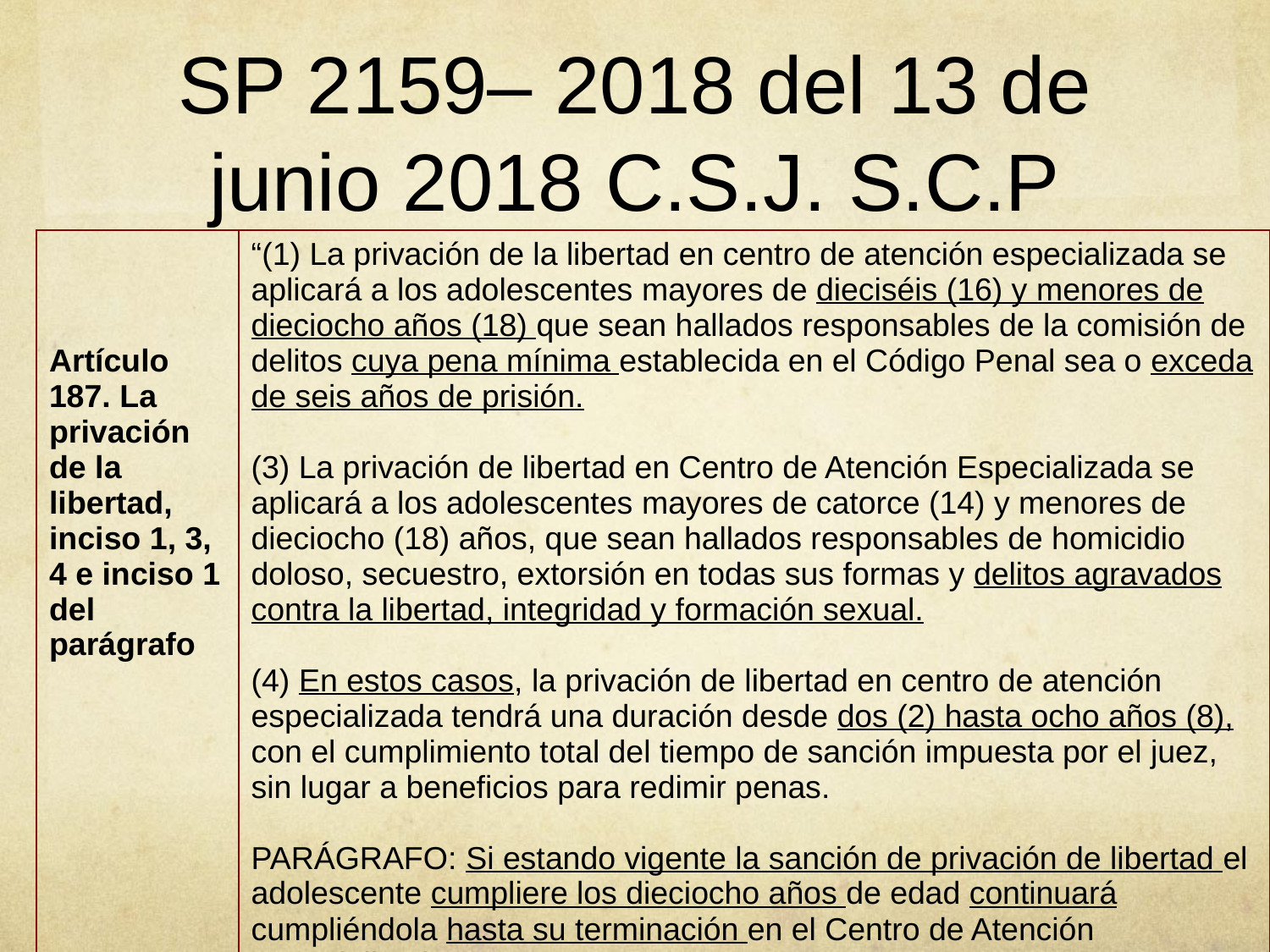

# SP 2159– 2018 del 13 de junio 2018 C.S.J. S.C.P
| Artículo 187. La privación de la libertad, inciso 1, 3, 4 e inciso 1 del parágrafo | “(1) La privación de la libertad en centro de atención especializada se aplicará a los adolescentes mayores de dieciséis (16) y menores de dieciocho años (18) que sean hallados responsables de la comisión de delitos cuya pena mínima establecida en el Código Penal sea o exceda de seis años de prisión. (3) La privación de libertad en Centro de Atención Especializada se aplicará a los adolescentes mayores de catorce (14) y menores de dieciocho (18) años, que sean hallados responsables de homicidio doloso, secuestro, extorsión en todas sus formas y delitos agravados contra la libertad, integridad y formación sexual. (4) En estos casos, la privación de libertad en centro de atención especializada tendrá una duración desde dos (2) hasta ocho años (8), con el cumplimiento total del tiempo de sanción impuesta por el juez, sin lugar a beneficios para redimir penas. PARÁGRAFO: Si estando vigente la sanción de privación de libertad el adolescente cumpliere los dieciocho años de edad continuará cumpliéndola hasta su terminación en el Centro de Atención Especializada.” |
| --- | --- |